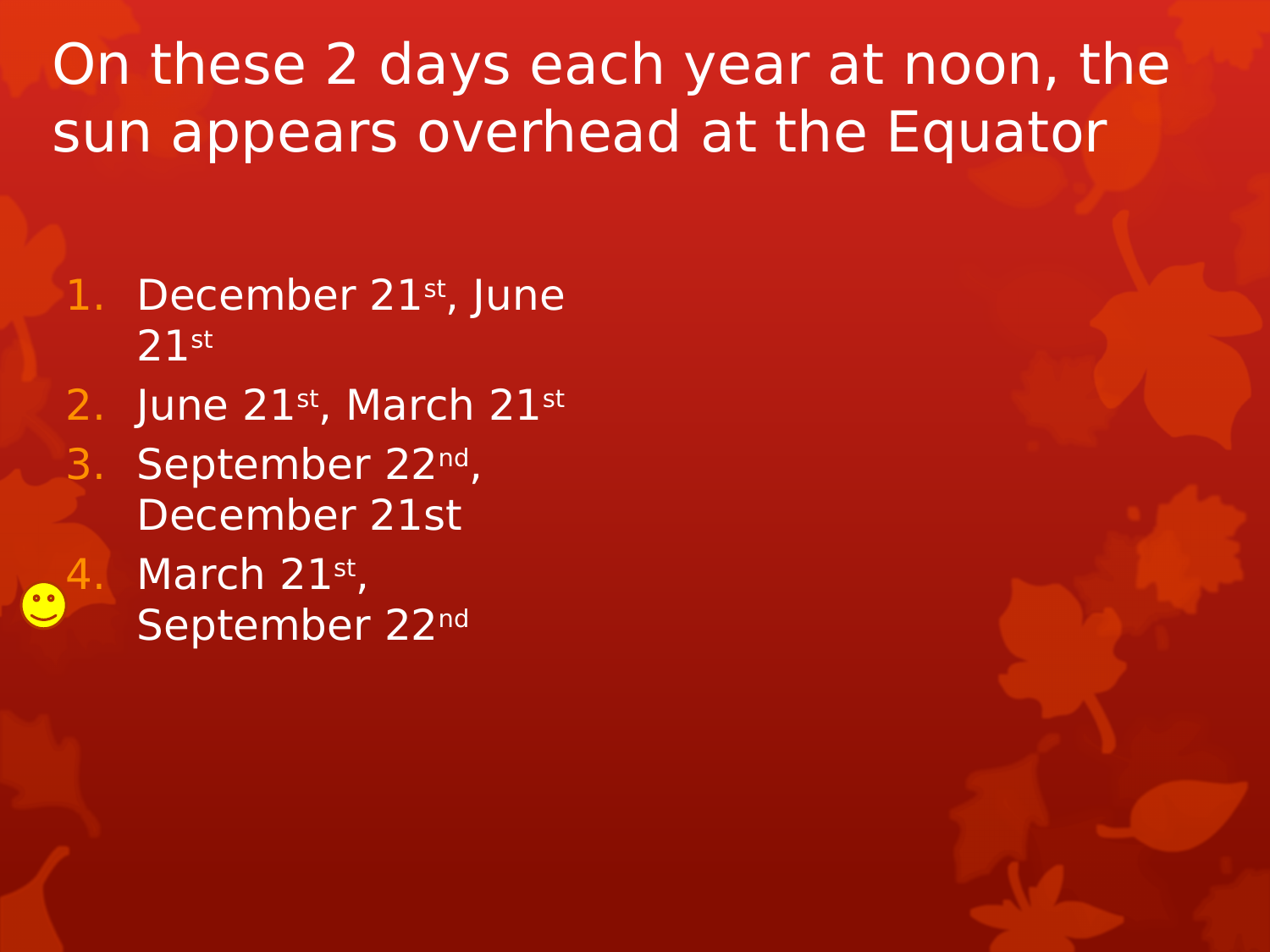

# On these 2 days each year at noon, the sun appears overhead at the Equator
December 21st, June 21st
June 21st, March 21st
September 22nd, December 21st
March 21st, September 22nd